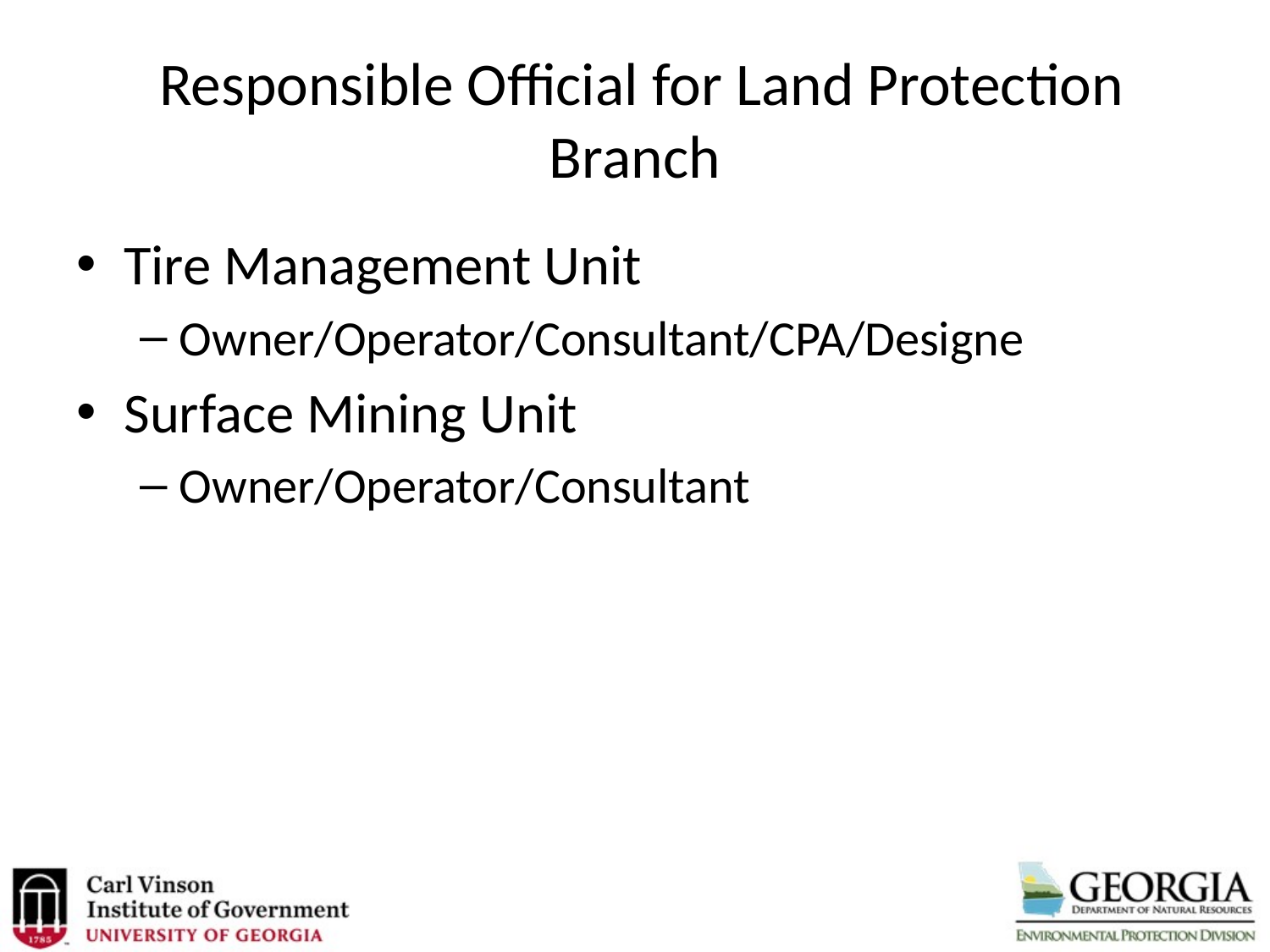

# Responsible Official for Land Protection Branch
Tire Management Unit
Owner/Operator/Consultant/CPA/Designe
Surface Mining Unit
Owner/Operator/Consultant